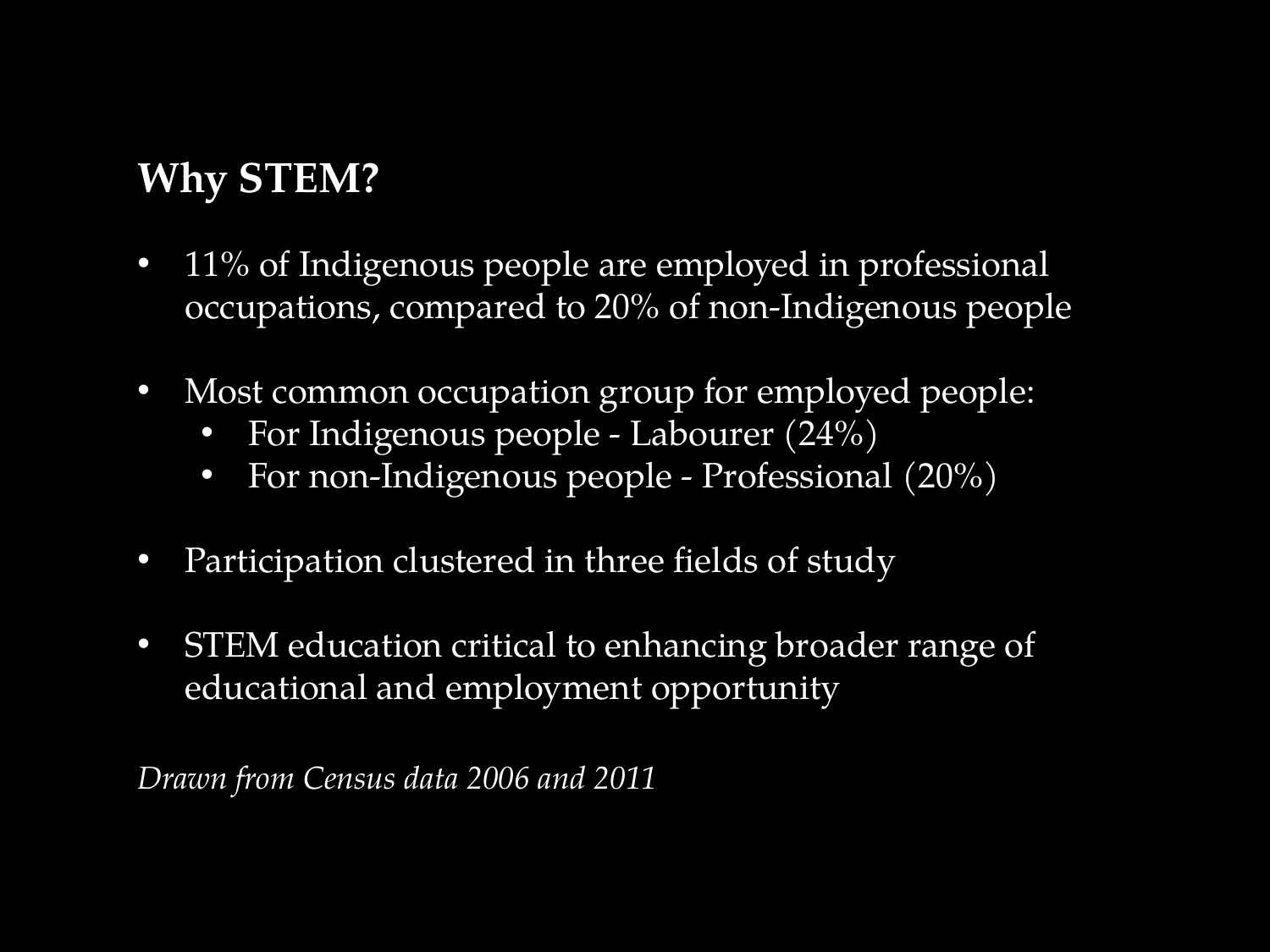

# Why STEM?
11% of Indigenous people are employed in professional occupations, compared to 20% of non-Indigenous people

Most common occupation group for employed people:
For Indigenous people - Labourer (24%)
For non-Indigenous people - Professional (20%)

Participation clustered in three fields of study

STEM education critical to enhancing broader range of educational and employment opportunity

Drawn from Census data 2006 and 2011